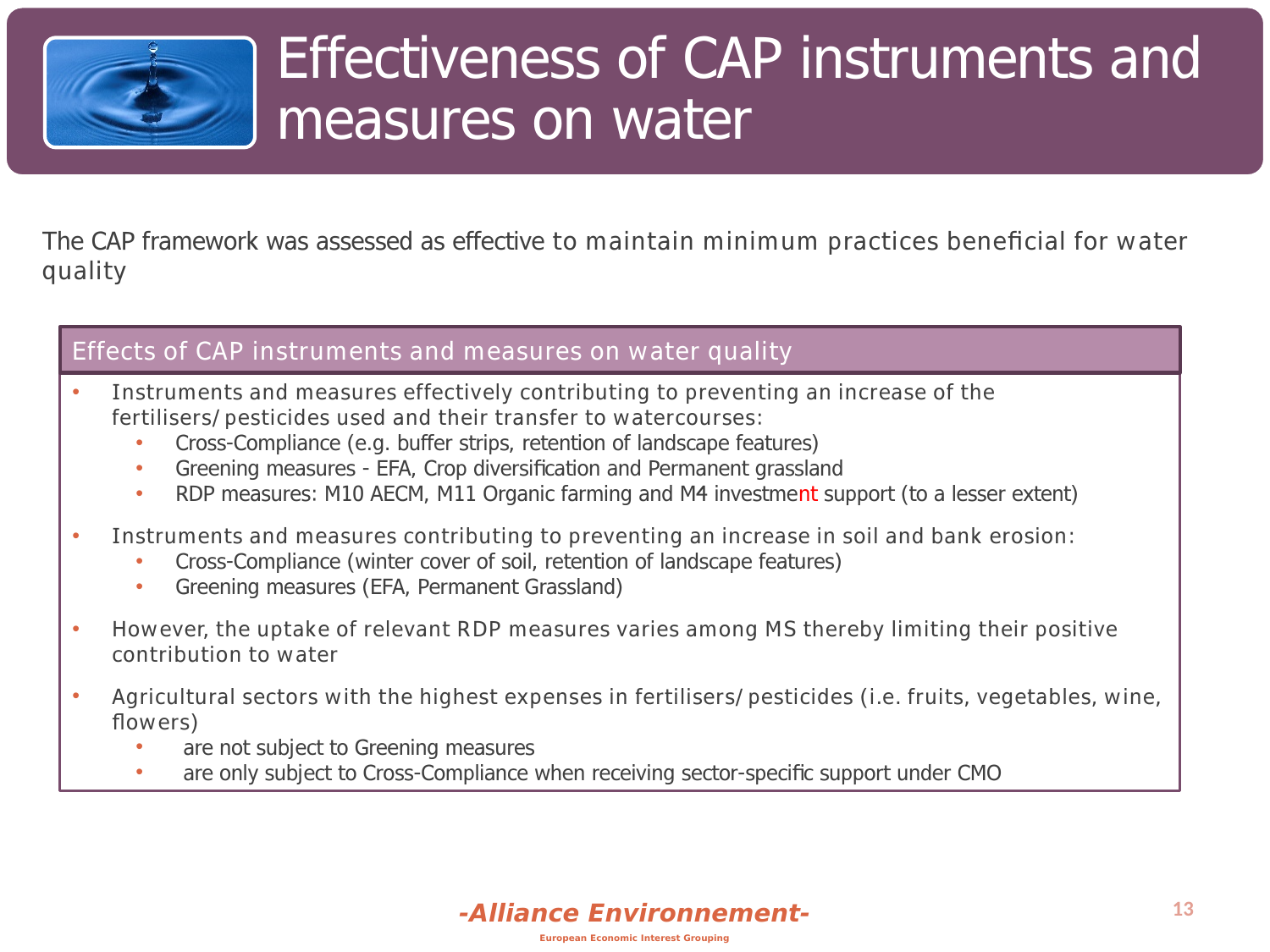

Effectiveness of CAP instruments and measures on water

The CAP framework was assessed as effective to maintain minimum practices beneficial for water quality
Effects of CAP instruments and measures on water quality
Instruments and measures effectively contributing to preventing an increase of the fertilisers/pesticides used and their transfer to watercourses:
Cross-Compliance (e.g. buffer strips, retention of landscape features)
Greening measures - EFA, Crop diversification and Permanent grassland
RDP measures: M10 AECM, M11 Organic farming and M4 investment support (to a lesser extent)

Instruments and measures contributing to preventing an increase in soil and bank erosion:
Cross-Compliance (winter cover of soil, retention of landscape features)
Greening measures (EFA, Permanent Grassland)

However, the uptake of relevant RDP measures varies among MS thereby limiting their positive contribution to water

Agricultural sectors with the highest expenses in fertilisers/pesticides (i.e. fruits, vegetables, wine, flowers)
are not subject to Greening measures
are only subject to Cross-Compliance when receiving sector-specific support under CMO
13